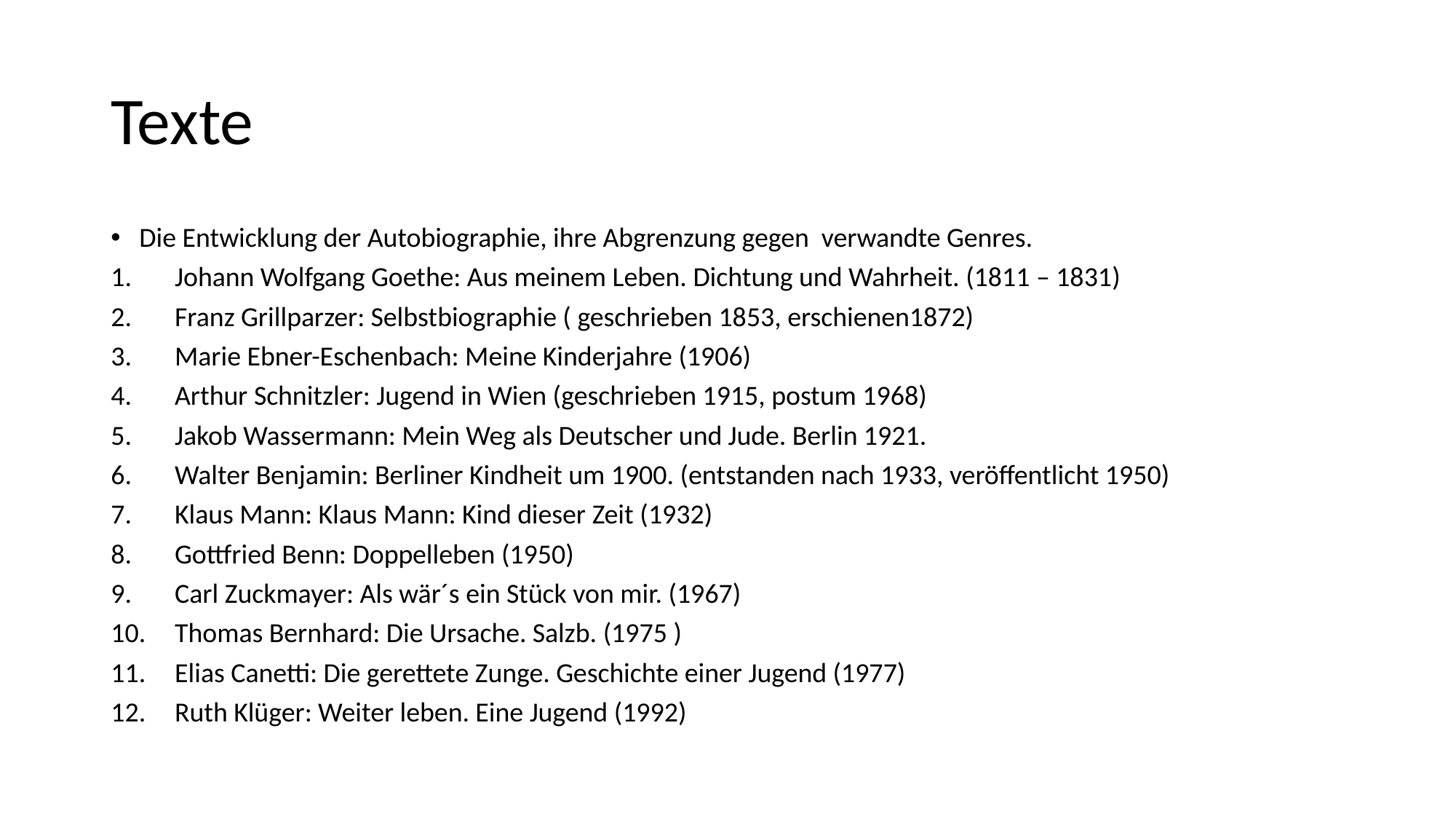

# Texte
Die Entwicklung der Autobiographie, ihre Abgrenzung gegen  verwandte Genres.
Johann Wolfgang Goethe: Aus meinem Leben. Dichtung und Wahrheit. (1811 – 1831)
Franz Grillparzer: Selbstbiographie ( geschrieben 1853, erschienen1872)
Marie Ebner-Eschenbach: Meine Kinderjahre (1906)
Arthur Schnitzler: Jugend in Wien (geschrieben 1915, postum 1968)
Jakob Wassermann: Mein Weg als Deutscher und Jude. Berlin 1921.
Walter Benjamin: Berliner Kindheit um 1900. (entstanden nach 1933, veröffentlicht 1950)
Klaus Mann: Klaus Mann: Kind dieser Zeit (1932)
Gottfried Benn: Doppelleben (1950)
Carl Zuckmayer: Als wär´s ein Stück von mir. (1967)
Thomas Bernhard: Die Ursache. Salzb. (1975 )
Elias Canetti: Die gerettete Zunge. Geschichte einer Jugend (1977)
Ruth Klüger: Weiter leben. Eine Jugend (1992)